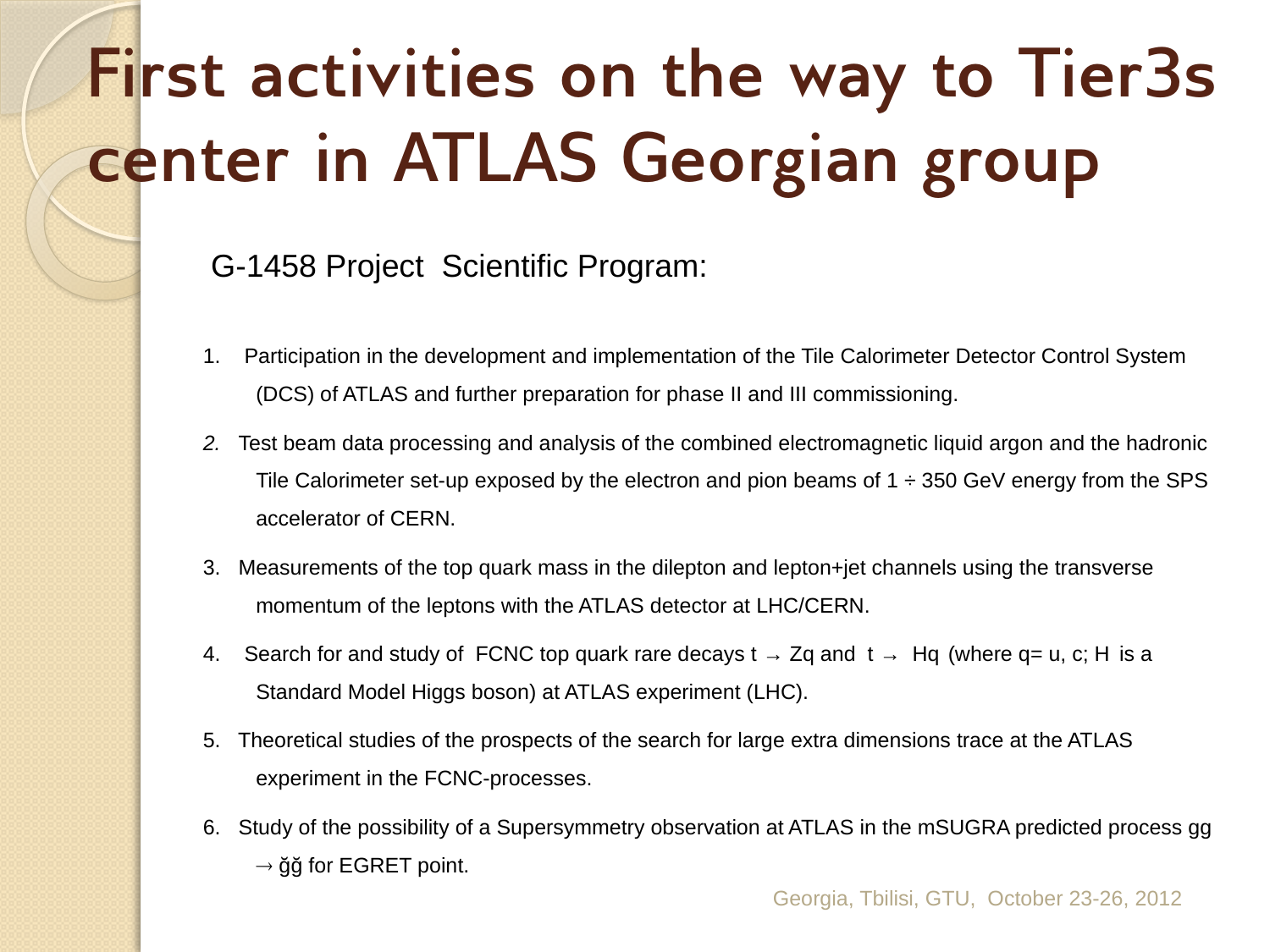

# First activities on the way to Tier3s center in ATLAS Georgian group
G-1458 Project  Scientific Program:

1.    Participation in the development and implementation of the Tile Calorimeter Detector Control System (DCS) of ATLAS and further preparation for phase II and III commissioning.
2.   Test beam data processing and analysis of the combined electromagnetic liquid argon and the hadronic Tile Calorimeter set-up exposed by the electron and pion beams of 1 ÷ 350 GeV energy from the SPS accelerator of CERN.
3.   Measurements of the top quark mass in the dilepton and lepton+jet channels using the transverse momentum of the leptons with the ATLAS detector at LHC/CERN.
4.    Search for and study of  FCNC top quark rare decays t → Zq and  t →  Hq  (where q= u, c; H  is a  Standard Model Higgs boson) at ATLAS experiment (LHC).
5.   Theoretical studies of the prospects of the search for large extra dimensions trace at the ATLAS experiment in the FCNC-processes.
6.   Study of the possibility of a Supersymmetry observation at ATLAS in the mSUGRA predicted process gg → ğğ for EGRET point.

Georgia, Tbilisi, GTU,  October 23-26, 2012